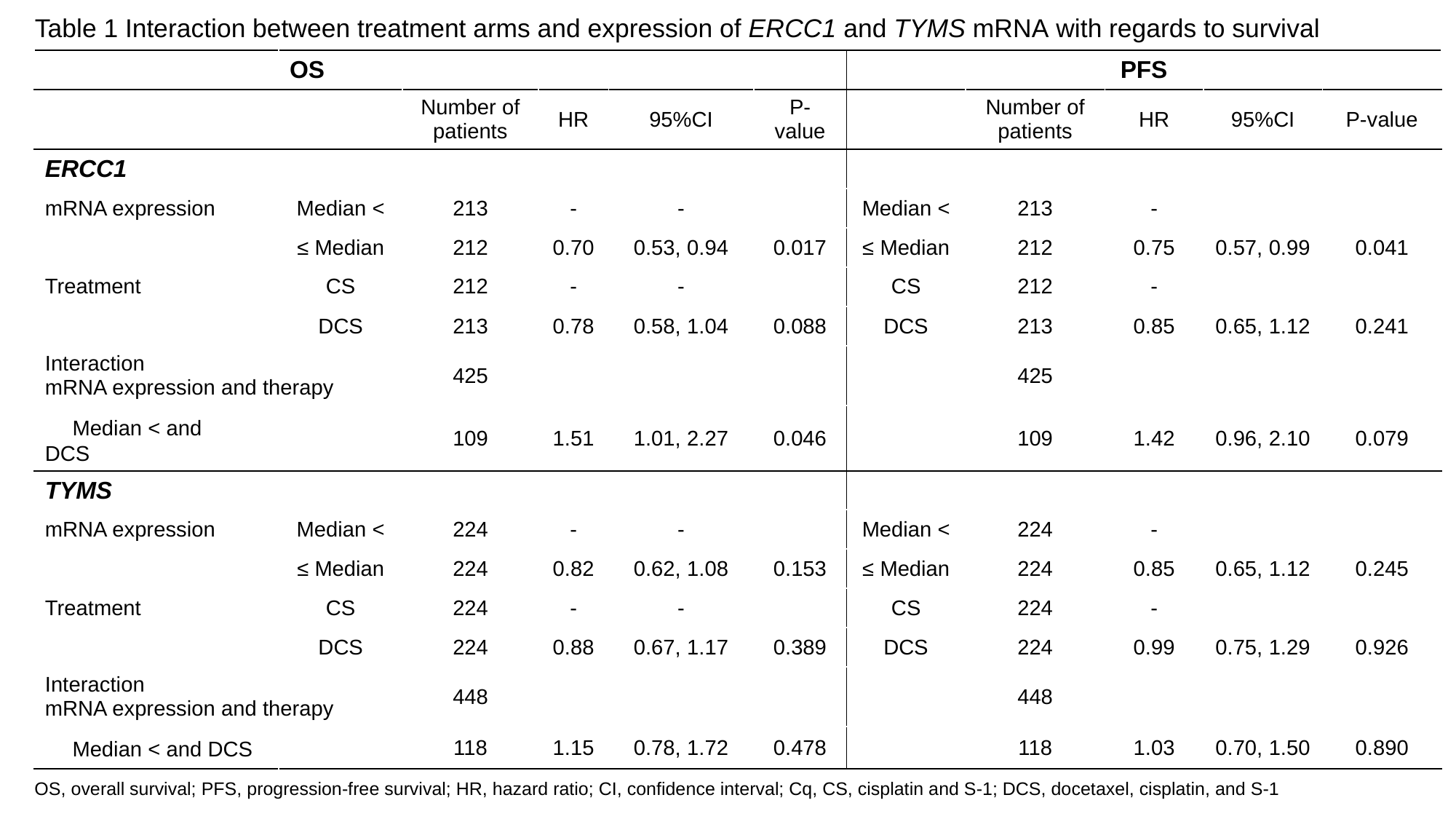

# Table 1 Interaction between treatment arms and expression of ERCC1 and TYMS mRNA with regards to survival
|  | OS |  |  |  |  | PFS |  |  |  |  |
| --- | --- | --- | --- | --- | --- | --- | --- | --- | --- | --- |
|  |  | Number of patients | HR | 95%CI | P-value |  | Number of patients | HR | 95%CI | P-value |
| ERCC1 |  |  |  |  |  |  |  |  |  |  |
| mRNA expression | Median < | 213 | - | - |  | Median < | 213 | - |  |  |
|  | ≤ Median | 212 | 0.70 | 0.53, 0.94 | 0.017 | ≤ Median | 212 | 0.75 | 0.57, 0.99 | 0.041 |
| Treatment | CS | 212 | - | - |  | CS | 212 | - |  |  |
|  | DCS | 213 | 0.78 | 0.58, 1.04 | 0.088 | DCS | 213 | 0.85 | 0.65, 1.12 | 0.241 |
| Interaction mRNA expression and therapy |  | 425 |  |  |  |  | 425 |  |  |  |
| Median < and　DCS |  | 109 | 1.51 | 1.01, 2.27 | 0.046 |  | 109 | 1.42 | 0.96, 2.10 | 0.079 |
| TYMS |  |  |  |  |  |  |  |  |  |  |
| mRNA expression | Median < | 224 | - | - |  | Median < | 224 | - |  |  |
|  | ≤ Median | 224 | 0.82 | 0.62, 1.08 | 0.153 | ≤ Median | 224 | 0.85 | 0.65, 1.12 | 0.245 |
| Treatment | CS | 224 | - | - |  | CS | 224 | - |  |  |
|  | DCS | 224 | 0.88 | 0.67, 1.17 | 0.389 | DCS | 224 | 0.99 | 0.75, 1.29 | 0.926 |
| Interaction mRNA expression and therapy |  | 448 |  |  |  |  | 448 |  |  |  |
| Median < and DCS |  | 118 | 1.15 | 0.78, 1.72 | 0.478 |  | 118 | 1.03 | 0.70, 1.50 | 0.890 |
OS, overall survival; PFS, progression-free survival; HR, hazard ratio; CI, confidence interval; Cq, CS, cisplatin and S-1; DCS, docetaxel, cisplatin, and S-1